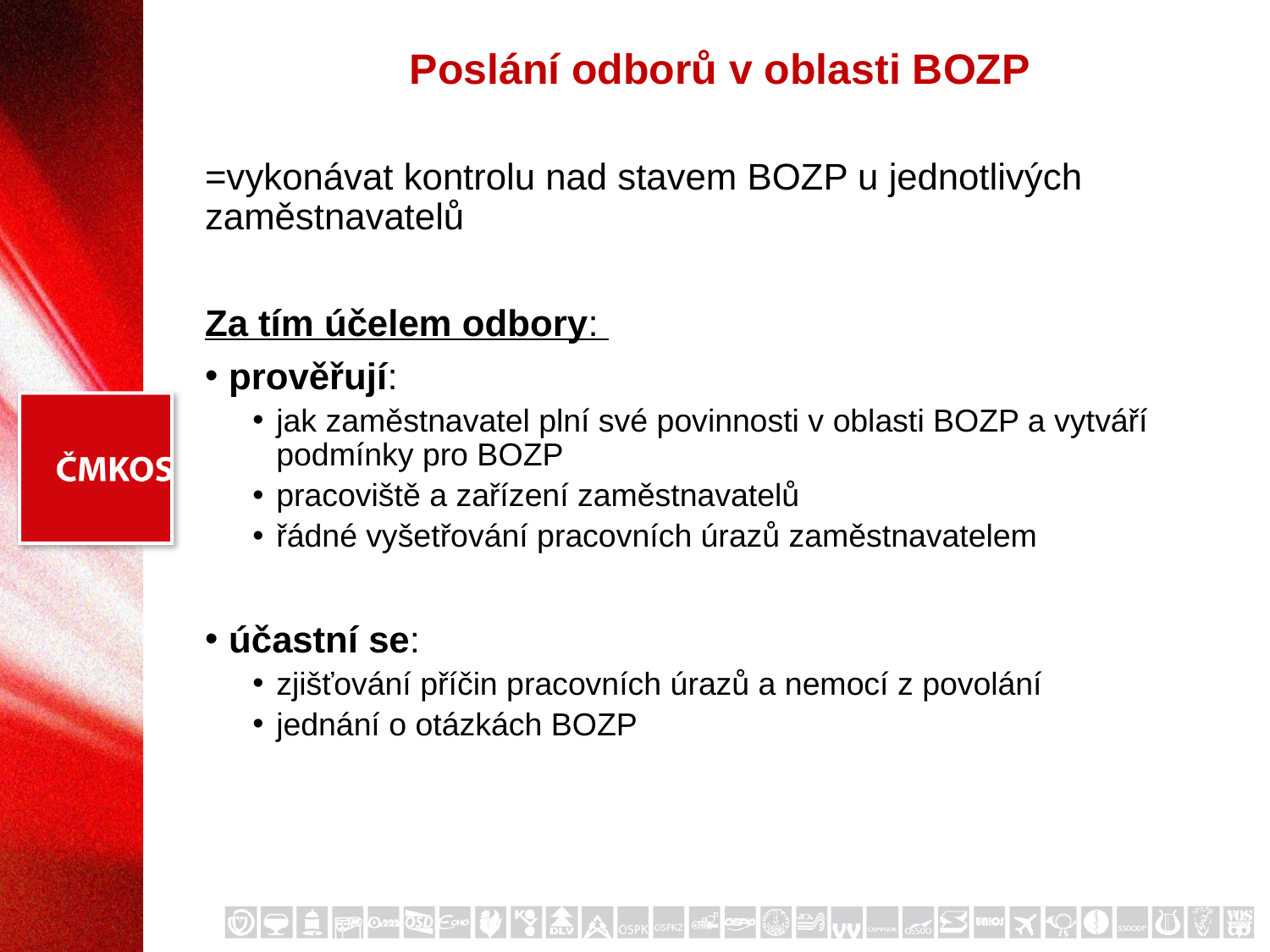

# Poslání odborů v oblasti BOZP
=vykonávat kontrolu nad stavem BOZP u jednotlivých zaměstnavatelů

Za tím účelem odbory:
prověřují:
jak zaměstnavatel plní své povinnosti v oblasti BOZP a vytváří podmínky pro BOZP
pracoviště a zařízení zaměstnavatelů
řádné vyšetřování pracovních úrazů zaměstnavatelem

účastní se:
zjišťování příčin pracovních úrazů a nemocí z povolání
jednání o otázkách BOZP